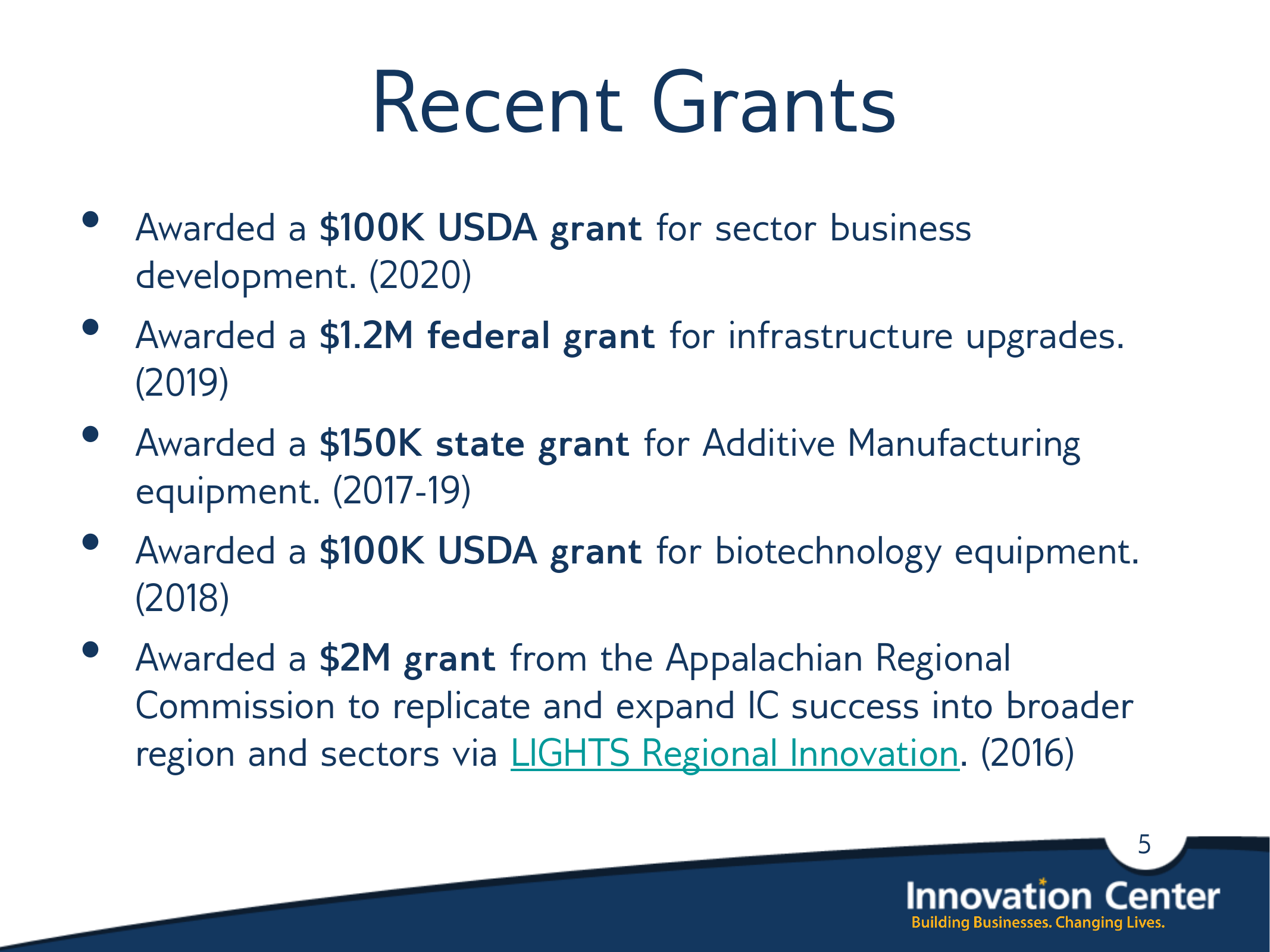

# Recent Grants
Awarded a $100K USDA grant for sector business development. (2020)
Awarded a $1.2M federal grant for infrastructure upgrades. (2019)
Awarded a $150K state grant for Additive Manufacturing equipment. (2017-19)
Awarded a $100K USDA grant for biotechnology equipment. (2018)
Awarded a $2M grant from the Appalachian Regional Commission to replicate and expand IC success into broader region and sectors via LIGHTS Regional Innovation. (2016)
5